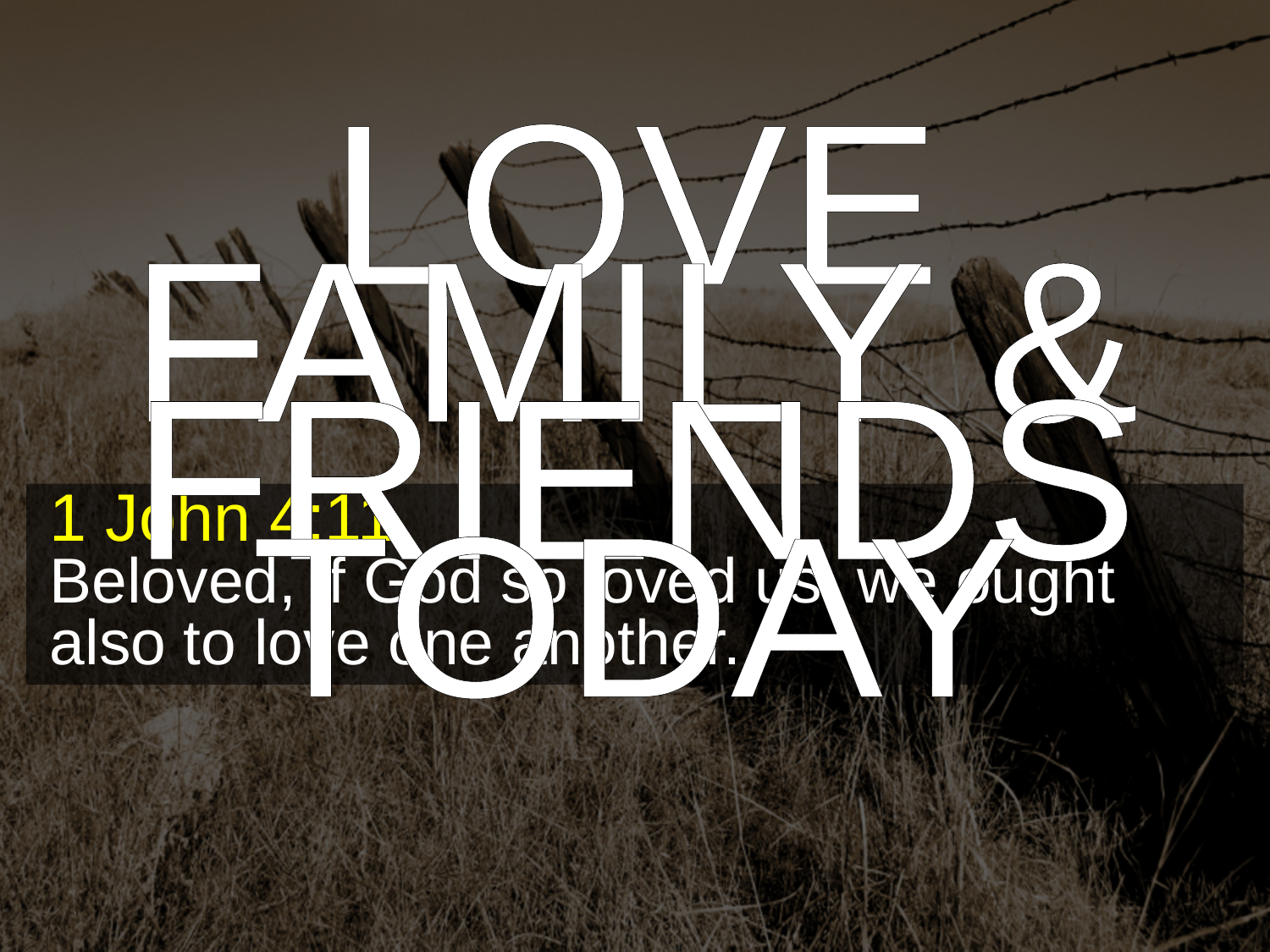

LOVE FAMILY & FRIENDS TODAY

1 John 4:11
Beloved, if God so loved us, we ought also to love one another.